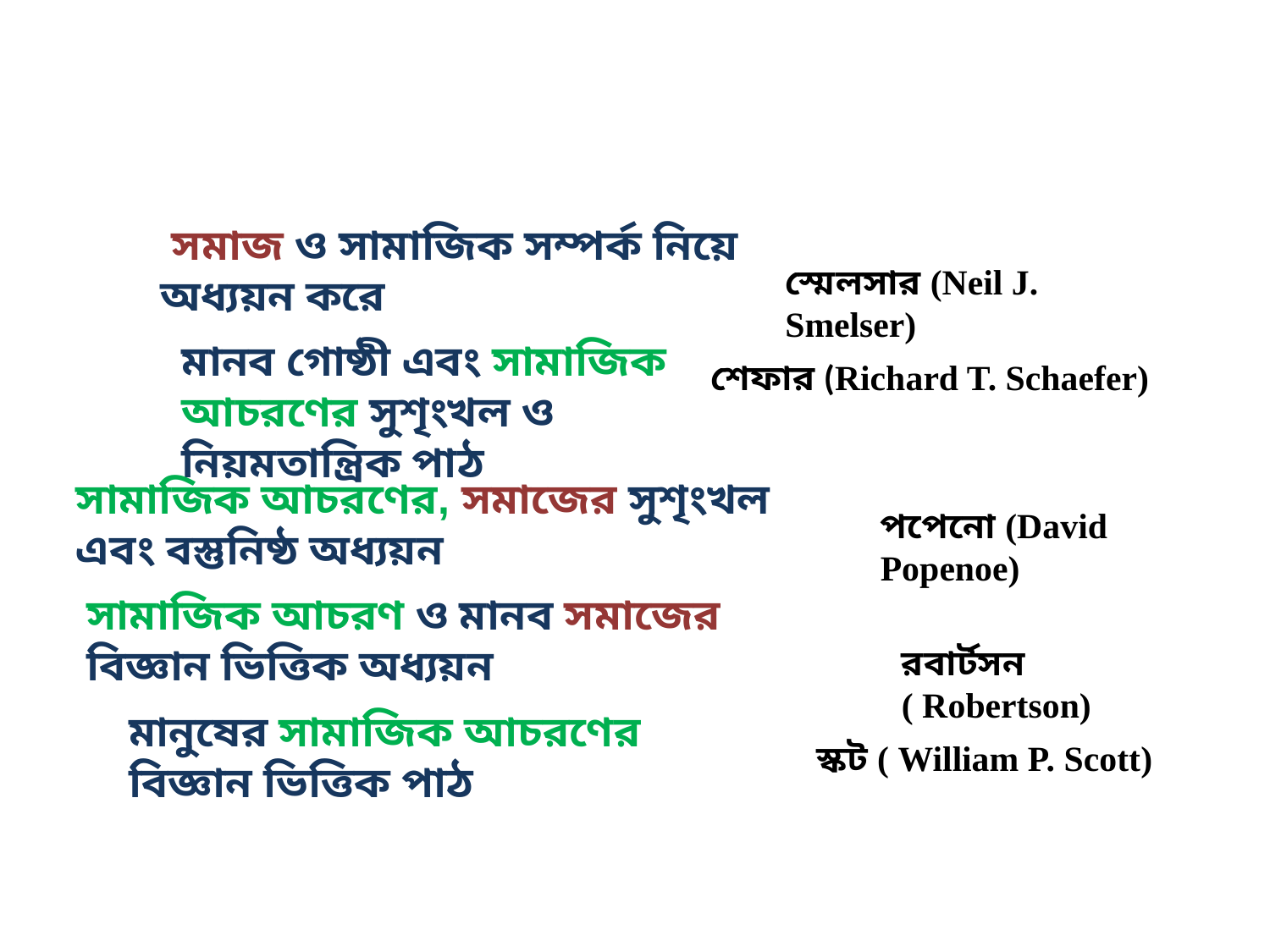

সমাজ ও সামাজিক সম্পর্ক নিয়ে অধ্যয়ন করে
স্মেলসার (Neil J. Smelser)
মানব গোষ্ঠী এবং সামাজিক আচরণের সুশৃংখল ও নিয়মতান্ত্রিক পাঠ
শেফার (Richard T. Schaefer)
সামাজিক আচরণের, সমাজের সুশৃংখল এবং বস্তুনিষ্ঠ অধ্যয়ন
পপেনো (David Popenoe)
সামাজিক আচরণ ও মানব সমাজের বিজ্ঞান ভিত্তিক অধ্যয়ন
রবার্টসন ( Robertson)
মানুষের সামাজিক আচরণের বিজ্ঞান ভিত্তিক পাঠ
স্কট ( William P. Scott)